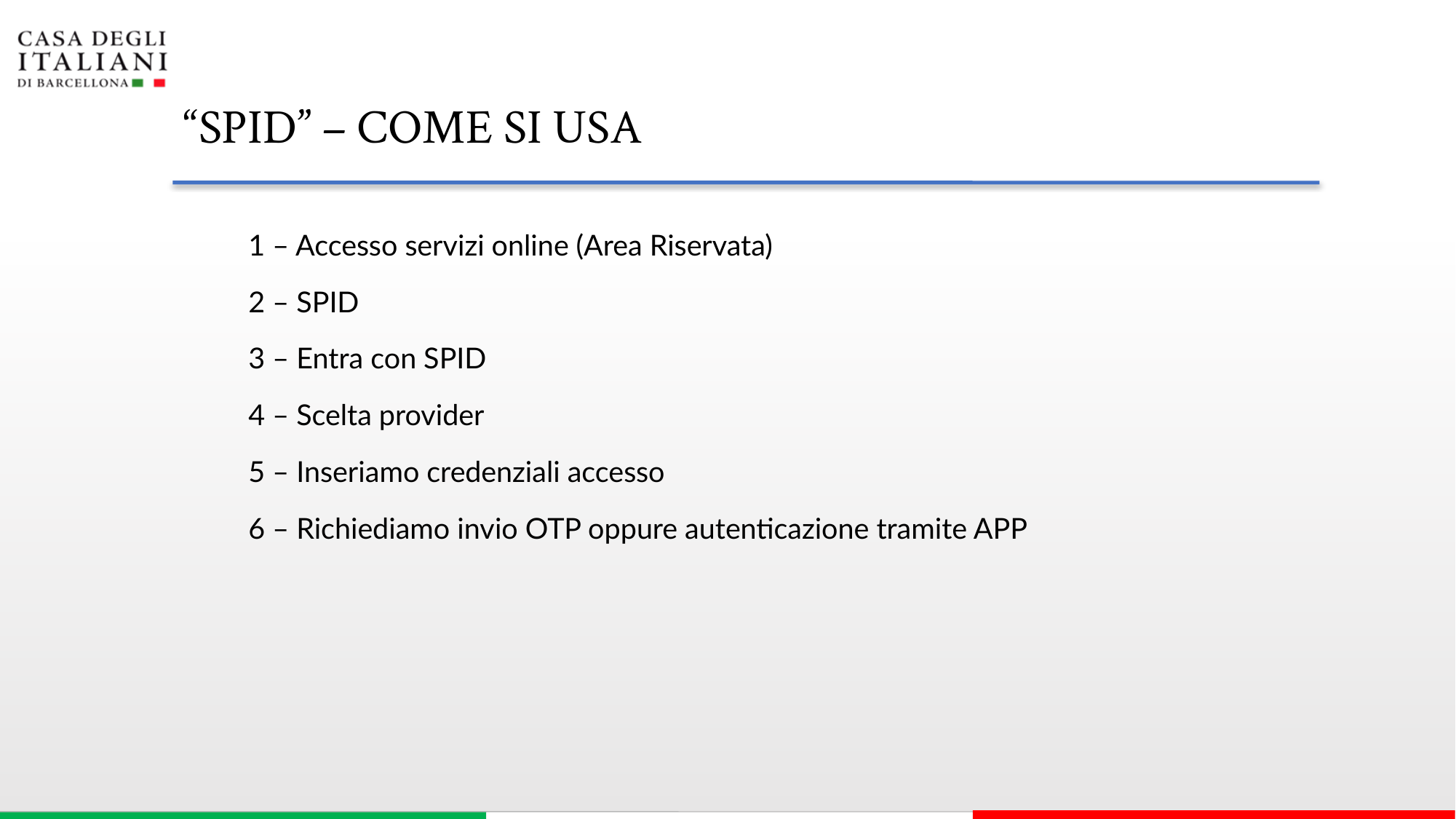

# “spid” – come si usa
1 – Accesso servizi online (Area Riservata)
2 – SPID
3 – Entra con SPID
4 – Scelta provider
5 – Inseriamo credenziali accesso
6 – Richiediamo invio OTP oppure autenticazione tramite APP